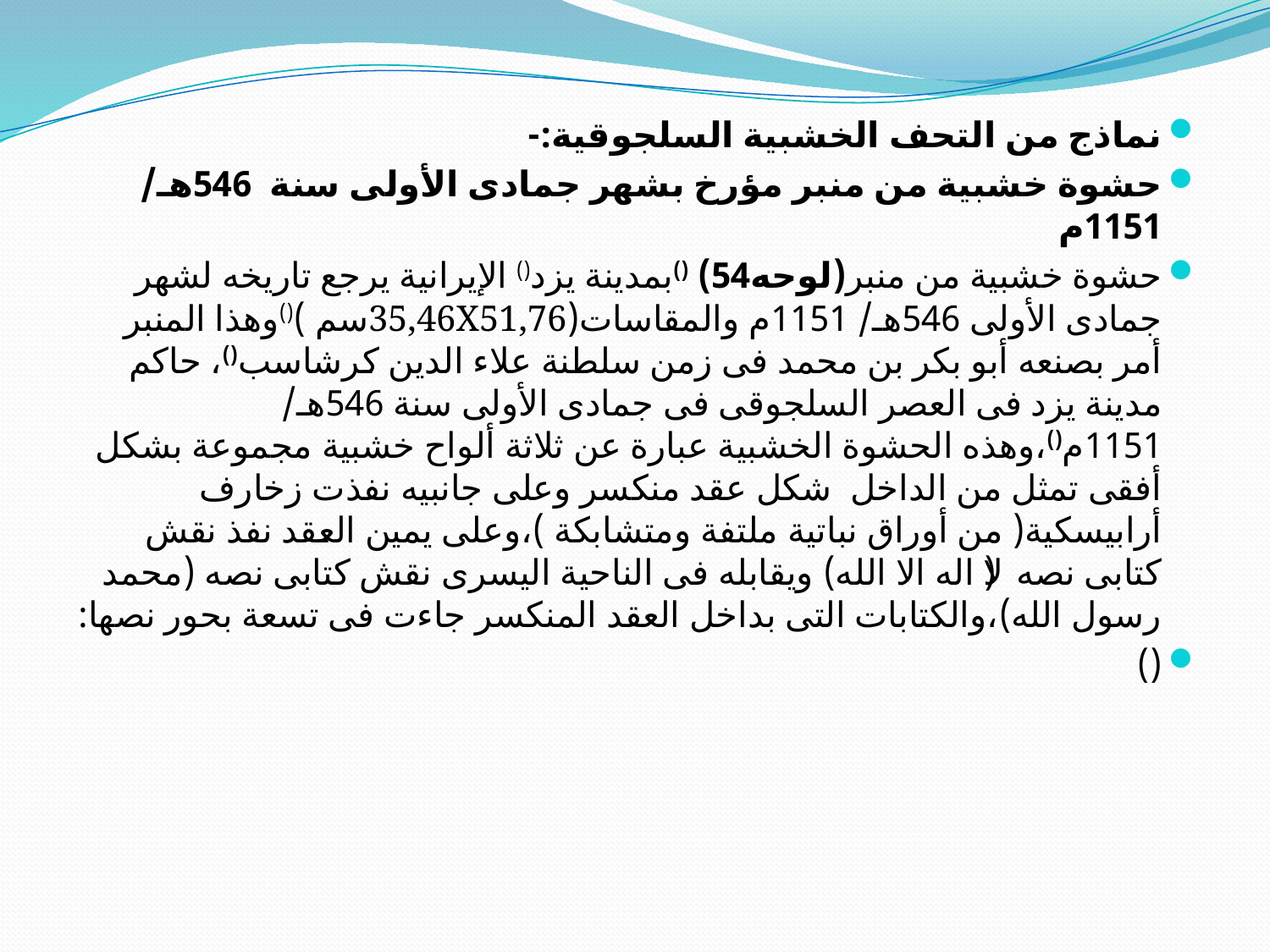

نماذج من التحف الخشبية السلجوقية:-
حشوة خشبية من منبر مؤرخ بشهر جمادى الأولى سنة  546هـ/ 1151م
حشوة خشبية من منبر(لوحه54) ()بمدينة يزد() الإيرانية يرجع تاريخه لشهر جمادى الأولى 546هـ/ 1151م والمقاسات(35,46X51,76سم )()وهذا المنبر أمر بصنعه أبو بكر بن محمد فى زمن سلطنة علاء الدين كرشاسب()، حاكم مدينة يزد فى العصر السلجوقى فى جمادى الأولى سنة 546هـ/ 1151م()،وهذه الحشوة الخشبية عبارة عن ثلاثة ألواح خشبية مجموعة بشكل أفقى تمثل من الداخل  شكل عقد منكسر وعلى جانبيه نفذت زخارف أرابيسكية( من أوراق نباتية ملتفة ومتشابكة )،وعلى يمين العقد نفذ نقش كتابى نصه(لا اله الا الله) ويقابله فى الناحية اليسرى نقش كتابى نصه (محمد رسول الله)،والكتابات التى بداخل العقد المنكسر جاءت فى تسعة بحور نصها:
()